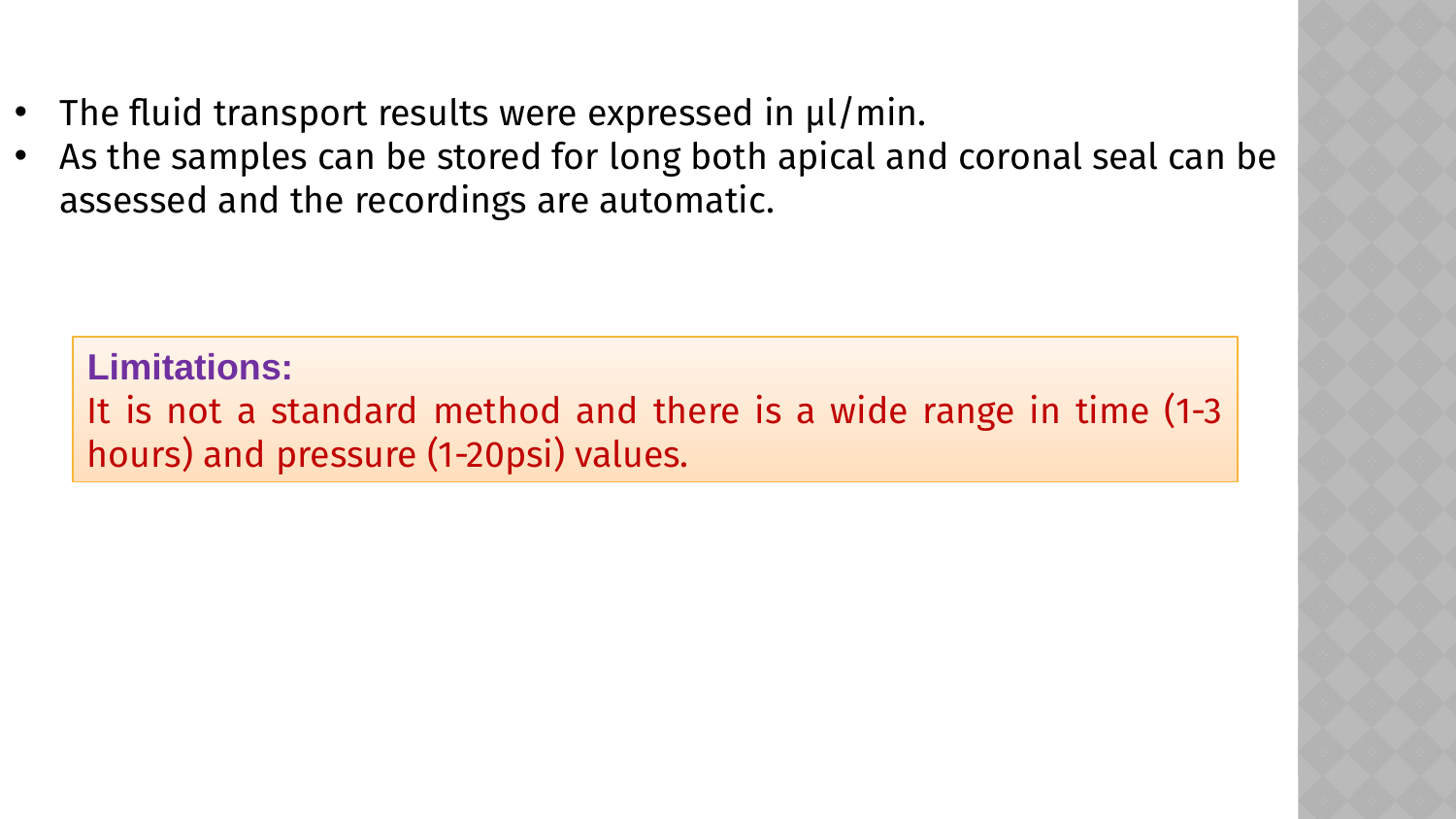

The fluid transport results were expressed in µl/min.
As the samples can be stored for long both apical and coronal seal can be assessed and the recordings are automatic.
Limitations:
It is not a standard method and there is a wide range in time (1-3 hours) and pressure (1-20psi) values.